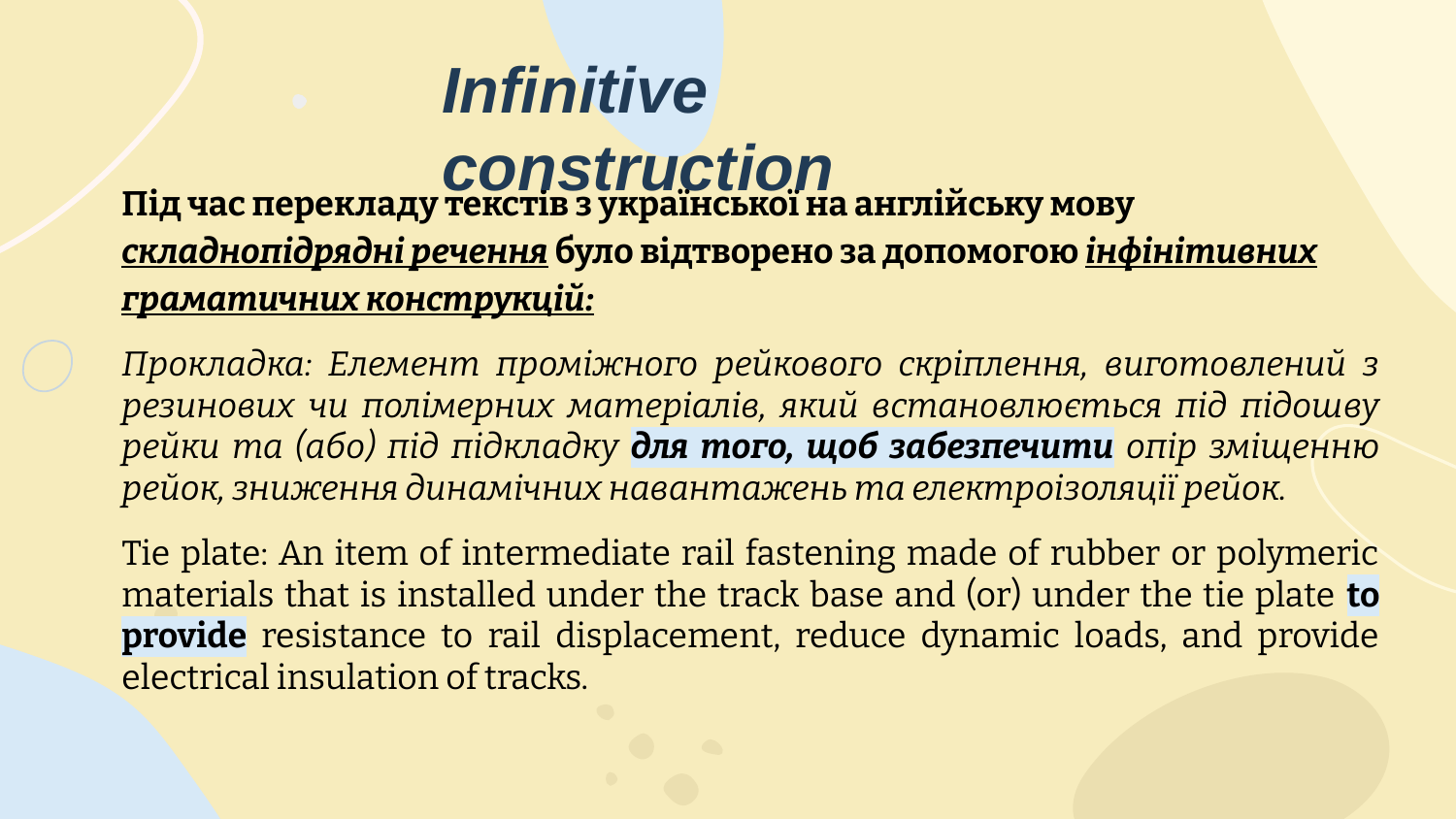

Infinitive construction
Під час перекладу текстів з української на англійську мову складнопідрядні речення було відтворено за допомогою інфінітивних граматичних конструкцій:
Прокладка: Елемент проміжного рейкового скріплення, виготовлений з резинових чи полімерних матеріалів, який встановлюється під підошву рейки та (або) під підкладку для того, щоб забезпечити опір зміщенню рейок, зниження динамічних навантажень та електроізоляції рейок.
Tie plate: An item of intermediate rail fastening made of rubber or polymeric materials that is installed under the track base and (or) under the tie plate to provide resistance to rail displacement, reduce dynamic loads, and provide electrical insulation of tracks.